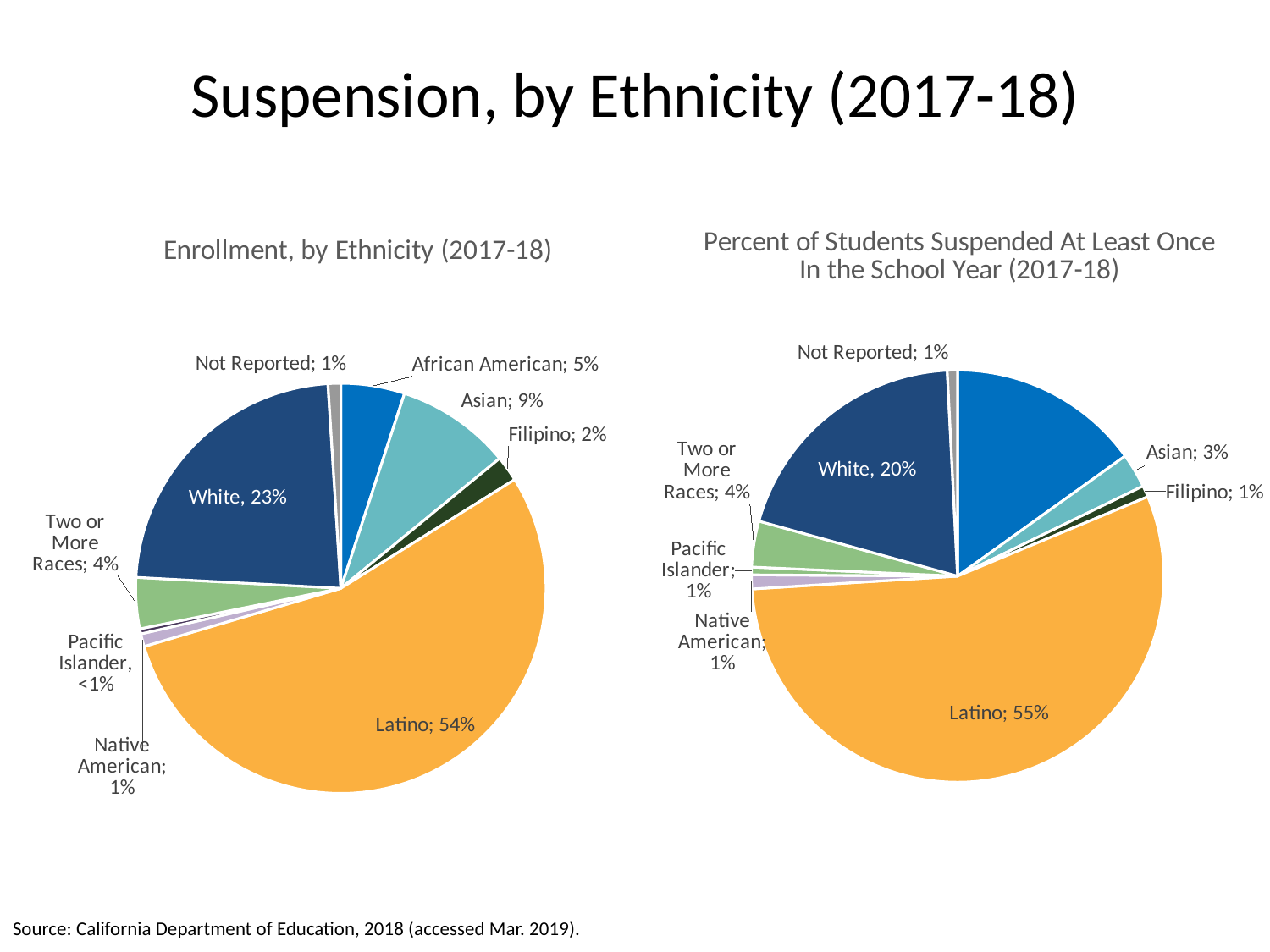

# Suspension, by Ethnicity (2017-18)

### Chart: Percent of Students Suspended At Least Once In the School Year (2017-18)

| Category | Suspension Percentages |
|---|---|
| African American | 0.151 |
| Asian | 0.027 |
| Filipino | 0.009 |
| Latino | 0.553 |
| Native American | 0.011 |
| Pacific Islander | 0.006 |
| Two or More Races | 0.036 |
| White | 0.199 |
| Not Reported | 0.008 |

### Chart: Enrollment, by Ethnicity (2017-18)

| Category |  |
|---|---|
| African American | 0.05 |
| Asian | 0.09 |
| Filipino | 0.02 |
| Latino | 0.54 |
| Native American | 0.01 |
| Pacific Islander | 0.004 |
| Two or More Races | 0.04 |
| White | 0.23 |
| Not Reported | 0.01 |
Source: California Department of Education, 2018 (accessed Mar. 2019).